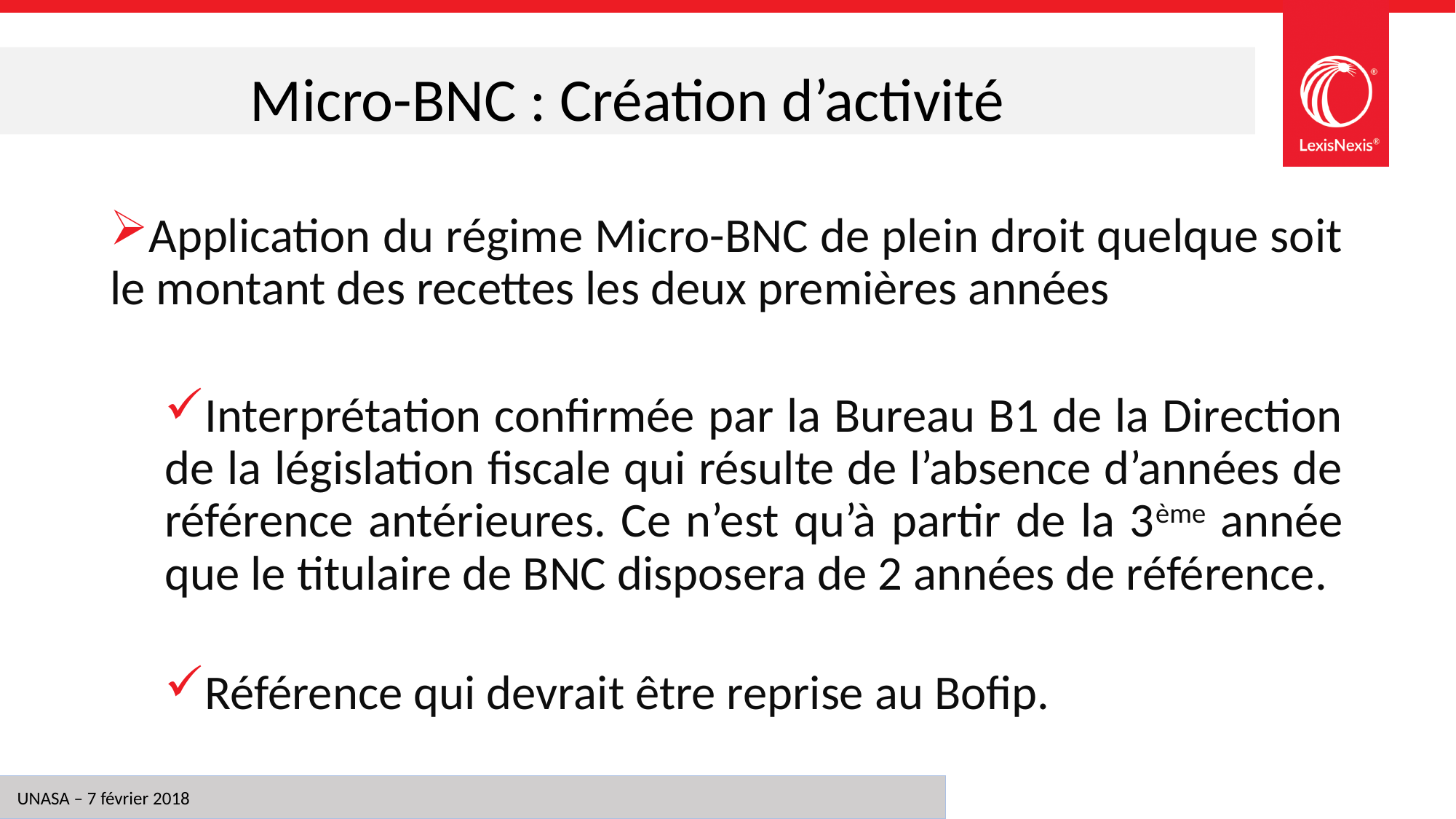

# Micro-BNC : Création d’activité
Application du régime Micro-BNC de plein droit quelque soit le montant des recettes les deux premières années

Interprétation confirmée par la Bureau B1 de la Direction de la législation fiscale qui résulte de l’absence d’années de référence antérieures. Ce n’est qu’à partir de la 3ème année que le titulaire de BNC disposera de 2 années de référence.

Référence qui devrait être reprise au Bofip.

8
UNASA – 7 février 2018